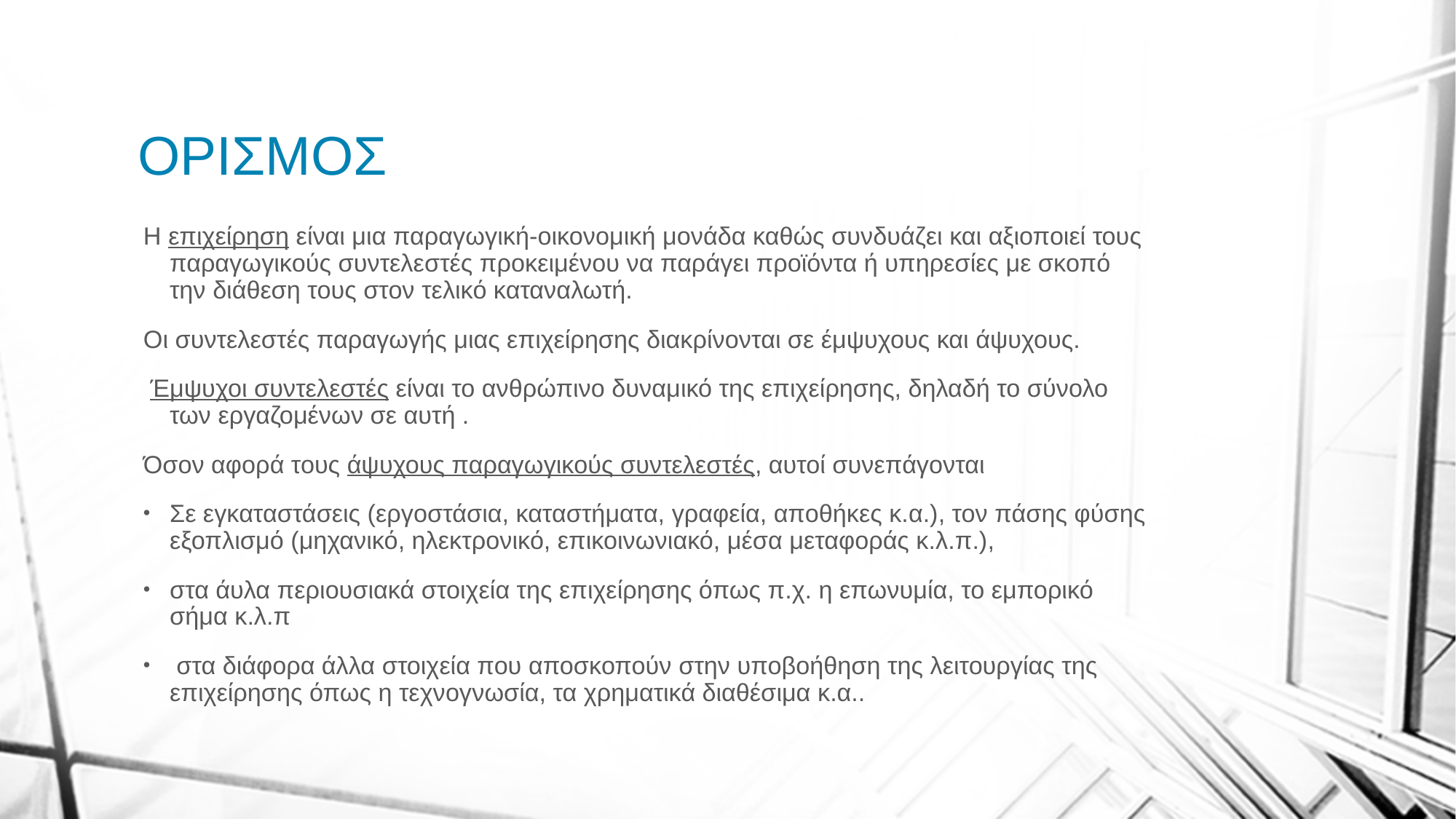

# ΟΡΙΣΜΟΣ
Η επιχείρηση είναι μια παραγωγική-οικονομική μονάδα καθώς συνδυάζει και αξιοποιεί τους παραγωγικούς συντελεστές προκειμένου να παράγει προϊόντα ή υπηρεσίες με σκοπό την διάθεση τους στον τελικό καταναλωτή.
Οι συντελεστές παραγωγής μιας επιχείρησης διακρίνονται σε έμψυχους και άψυχους.
 Έμψυχοι συντελεστές είναι το ανθρώπινο δυναμικό της επιχείρησης, δηλαδή το σύνολο των εργαζομένων σε αυτή .
Όσον αφορά τους άψυχους παραγωγικούς συντελεστές, αυτοί συνεπάγονται
Σε εγκαταστάσεις (εργοστάσια, καταστήματα, γραφεία, αποθήκες κ.α.), τον πάσης φύσης εξοπλισμό (μηχανικό, ηλεκτρονικό, επικοινωνιακό, μέσα μεταφοράς κ.λ.π.),
στα άυλα περιουσιακά στοιχεία της επιχείρησης όπως π.χ. η επωνυμία, το εμπορικό σήμα κ.λ.π
 στα διάφορα άλλα στοιχεία που αποσκοπούν στην υποβοήθηση της λειτουργίας της επιχείρησης όπως η τεχνογνωσία, τα χρηματικά διαθέσιμα κ.α..